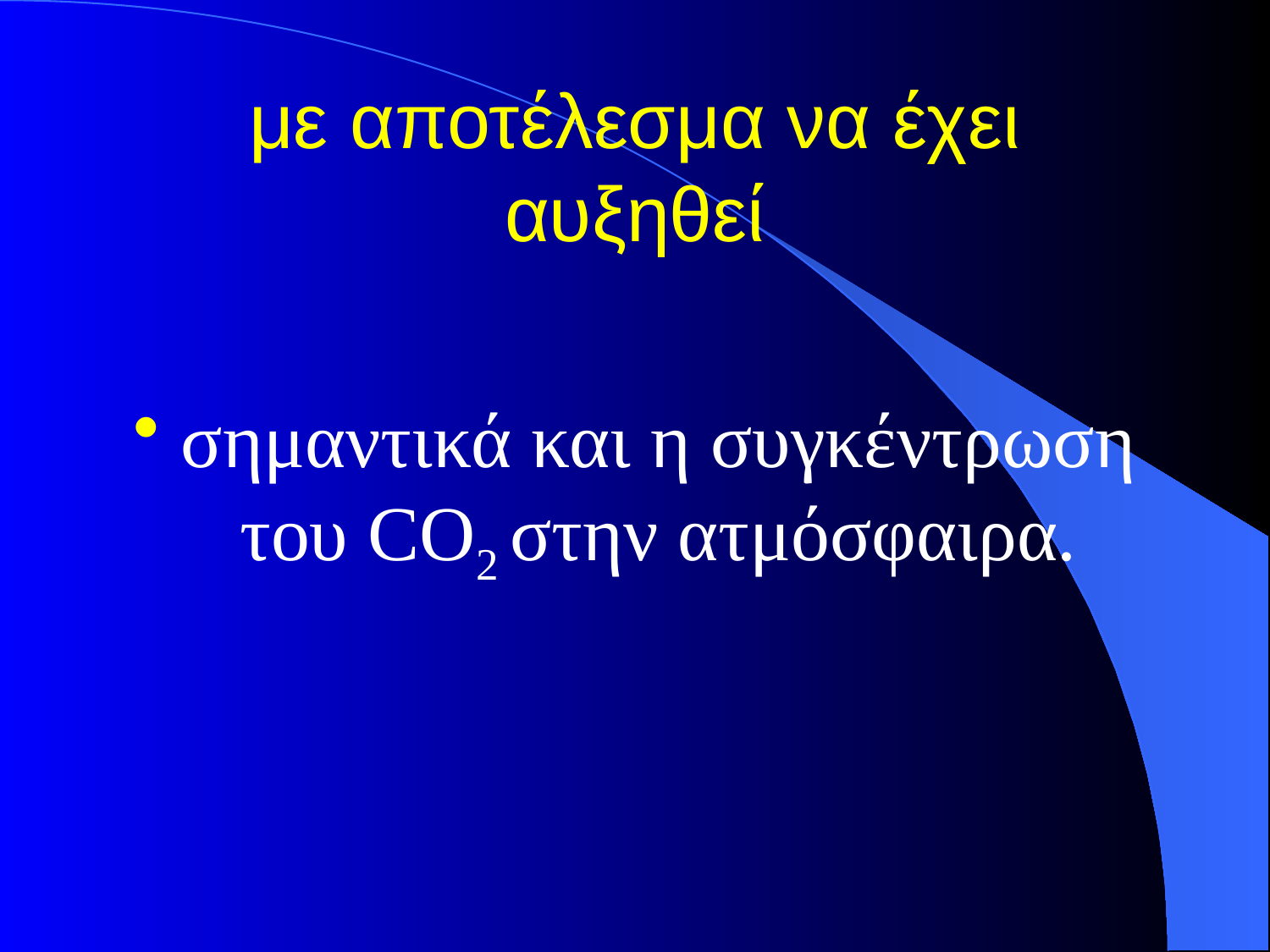

# με αποτέλεσμα να έχει αυξηθεί

σημαντικά και η συγκέντρωση του CO2 στην ατμόσφαιρα.